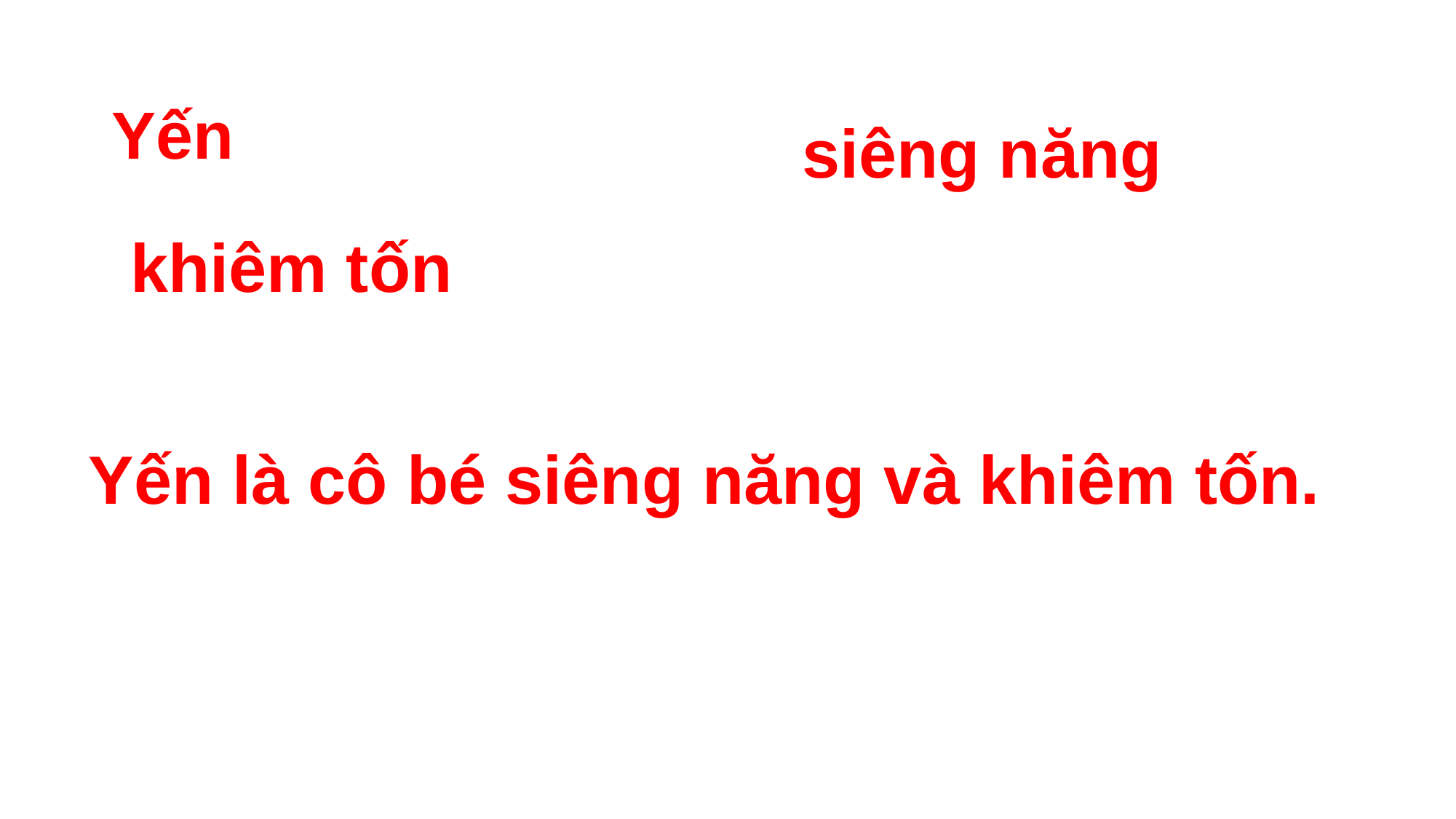

Yến
siêng năng
khiêm tốn
  Yến là cô bé siêng năng và khiêm tốn.